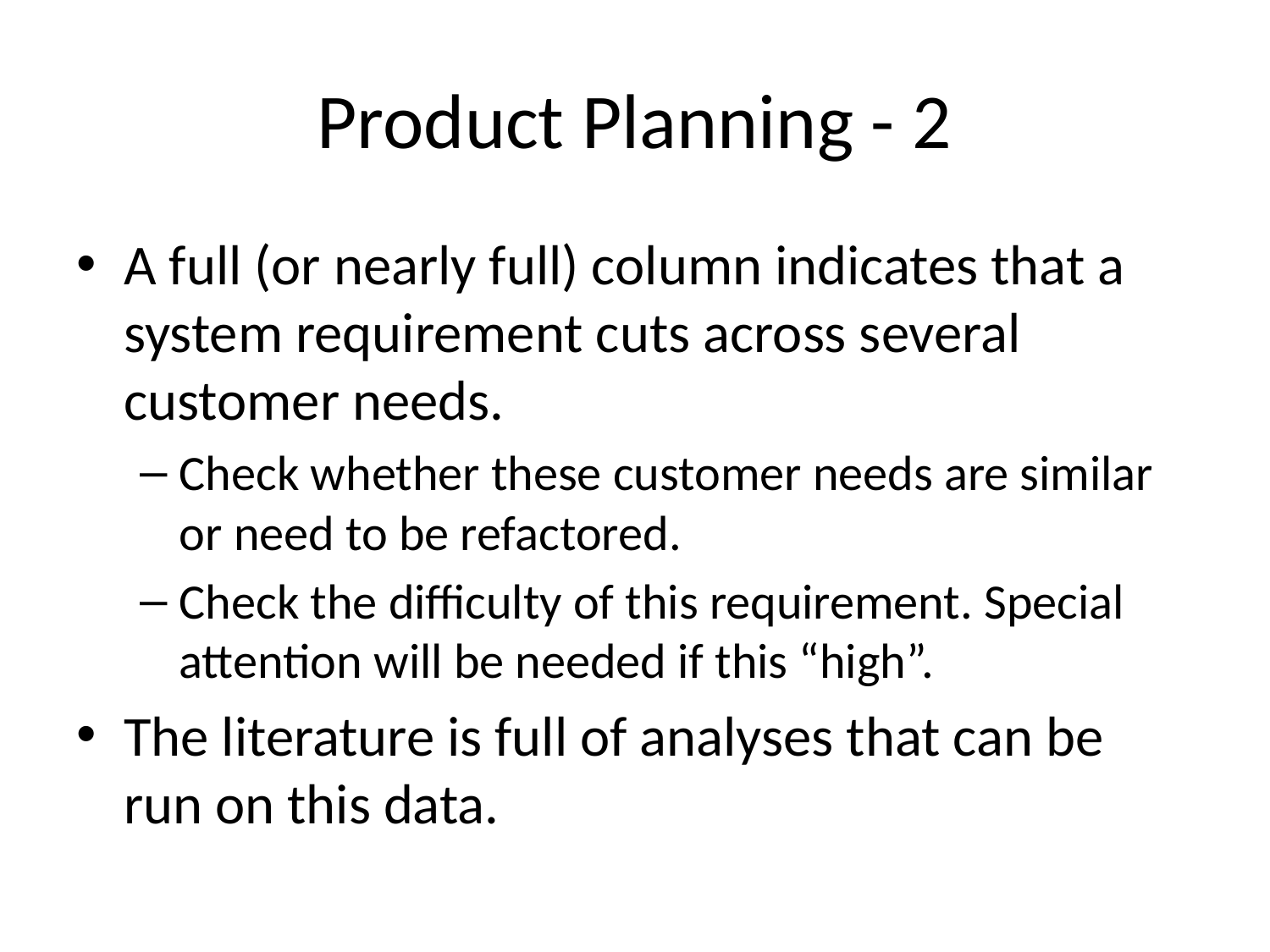

# Product Planning - 2
A full (or nearly full) column indicates that a system requirement cuts across several customer needs.
Check whether these customer needs are similar or need to be refactored.
Check the difficulty of this requirement. Special attention will be needed if this “high”.
The literature is full of analyses that can be run on this data.